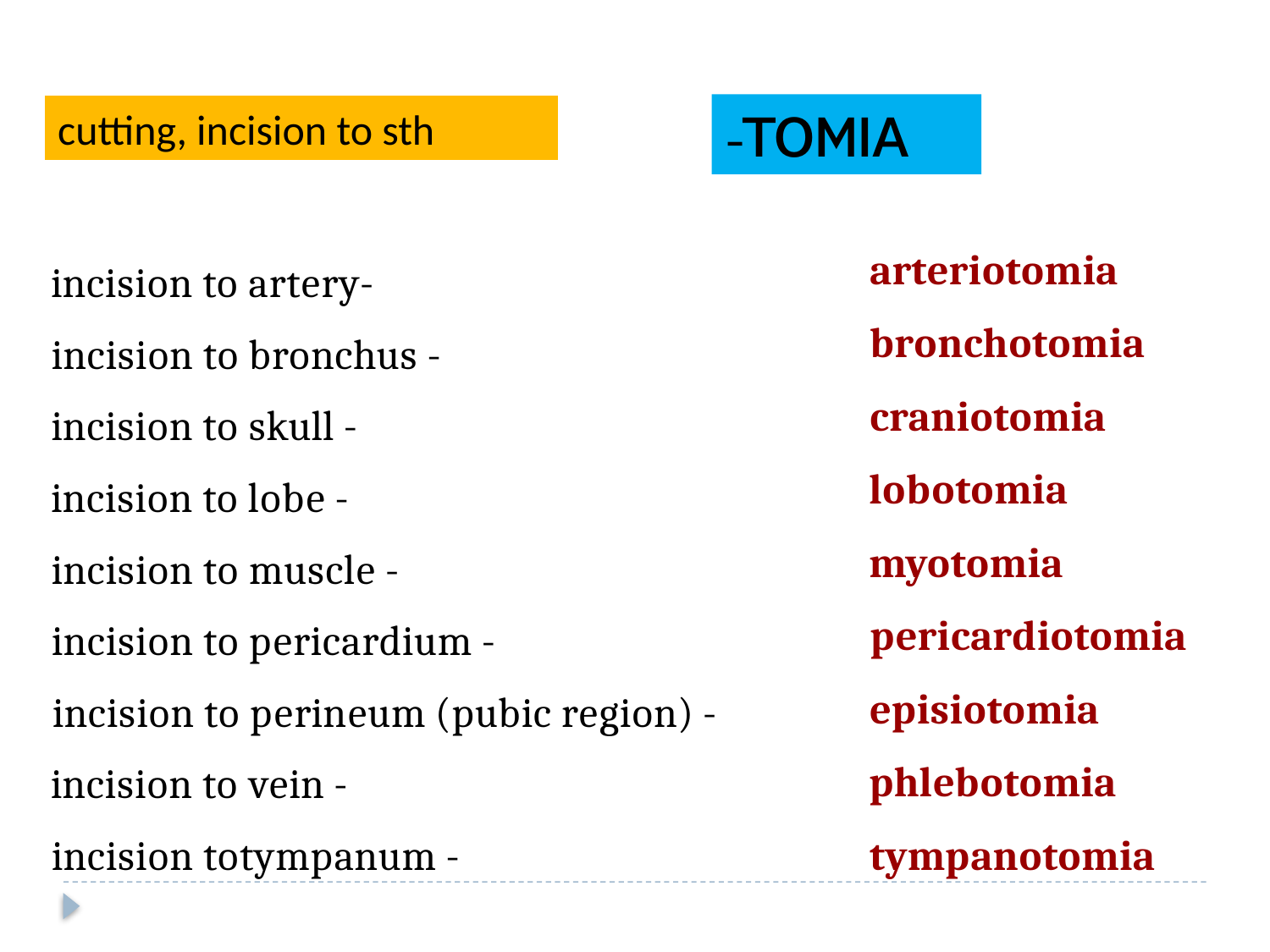

-TOMIA
cutting, incision to sth
arteriotomia
incision to artery-
bronchotomia
incision to bronchus -
craniotomia
incision to skull -
lobotomia
incision to lobe -
myotomia
incision to muscle -
pericardiotomia
incision to pericardium -
episiotomia
incision to perineum (pubic region) -
phlebotomia
incision to vein -
incision totympanum -
tympanotomia